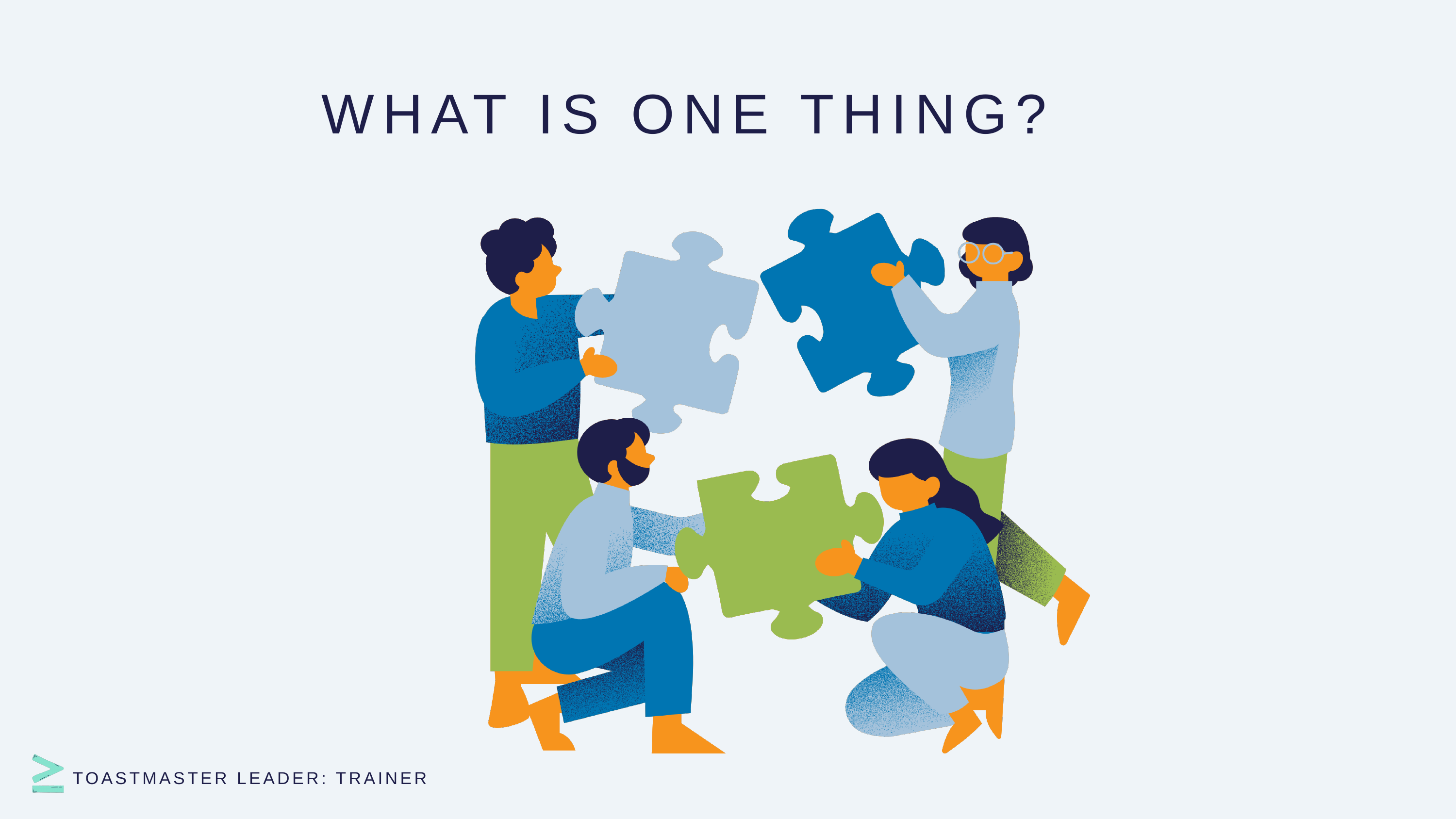

WHAT IS ONE THING?

TOASTMASTER LEADER: TRAINER